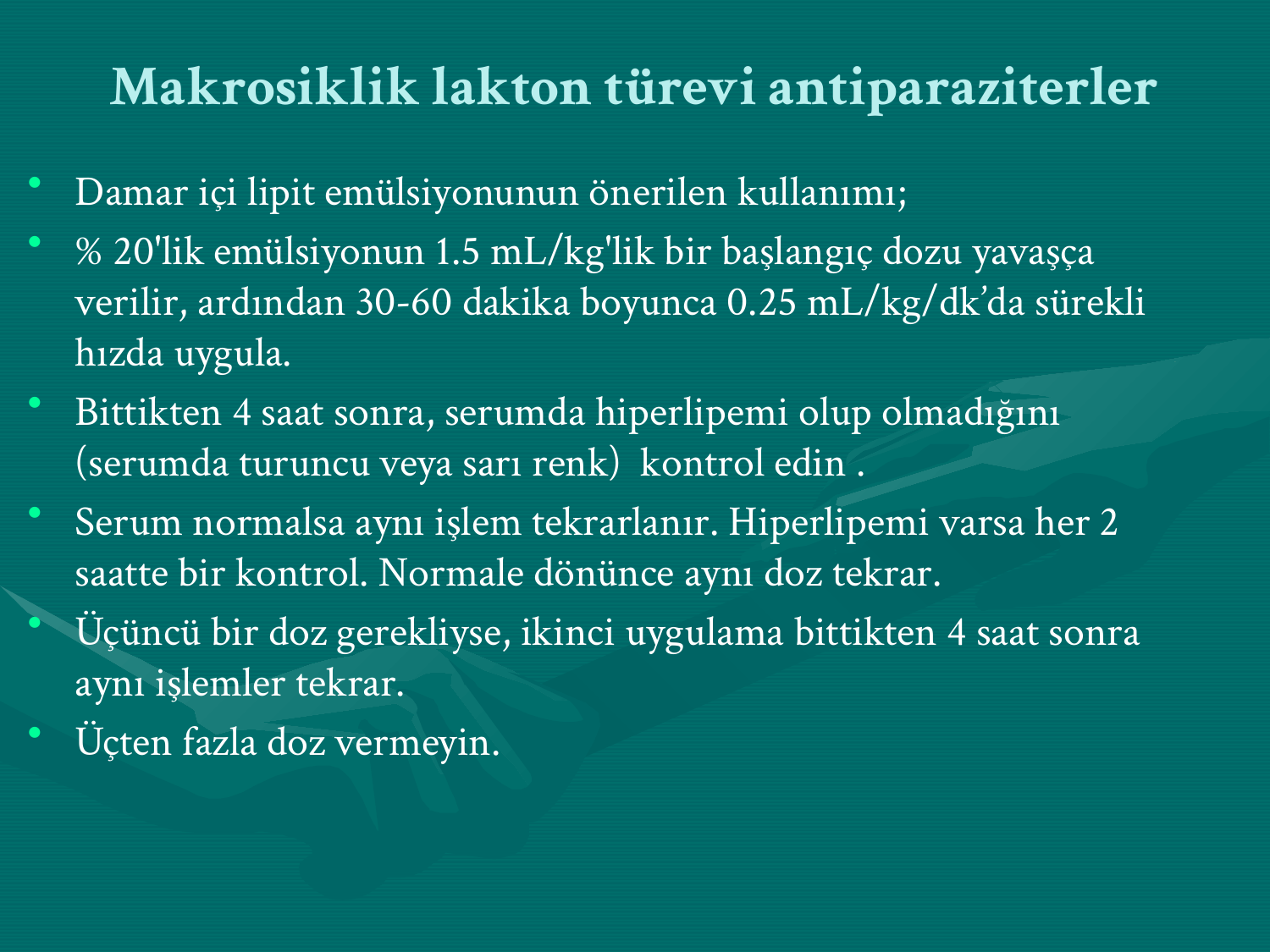

# Makrosiklik lakton türevi antiparaziterler
Damar içi lipit emülsiyonunun önerilen kullanımı;
% 20'lik emülsiyonun 1.5 mL/kg'lik bir başlangıç dozu yavaşça verilir, ardından 30-60 dakika boyunca 0.25 mL/kg/dk’da sürekli hızda uygula.
Bittikten 4 saat sonra, serumda hiperlipemi olup olmadığını (serumda turuncu veya sarı renk)  kontrol edin .
Serum normalsa aynı işlem tekrarlanır. Hiperlipemi varsa her 2 saatte bir kontrol. Normale dönünce aynı doz tekrar.
Üçüncü bir doz gerekliyse, ikinci uygulama bittikten 4 saat sonra aynı işlemler tekrar.
Üçten fazla doz vermeyin.